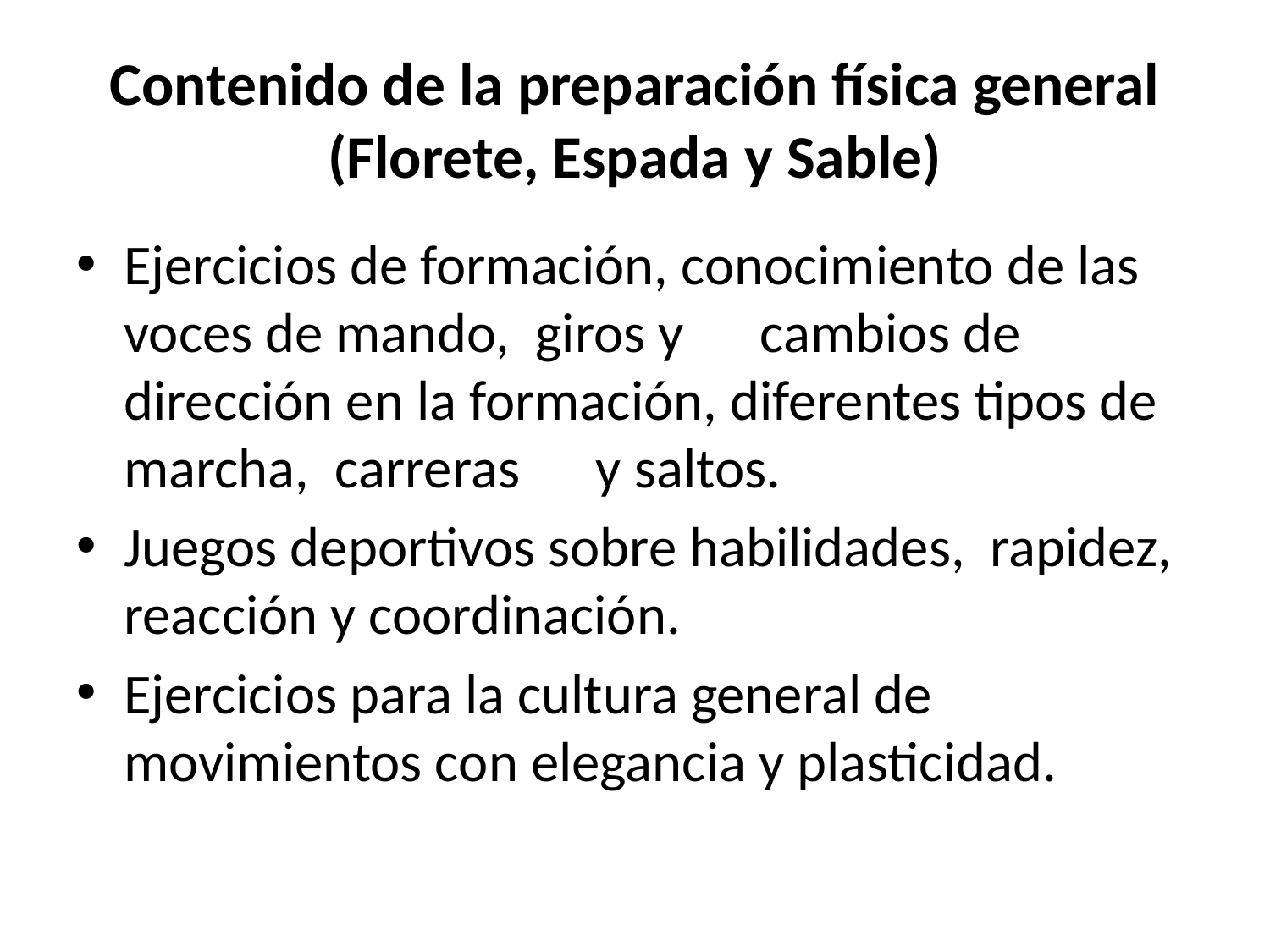

# Contenido de la preparación física general (Florete, Espada y Sable)
Ejercicios de formación, conocimiento de las voces de mando,  giros y      cambios de dirección en la formación, diferentes tipos de marcha,  carreras      y saltos.
Juegos deportivos sobre habilidades,  rapidez,  reacción y coordinación.
Ejercicios para la cultura general de movimientos con elegancia y plasticidad.